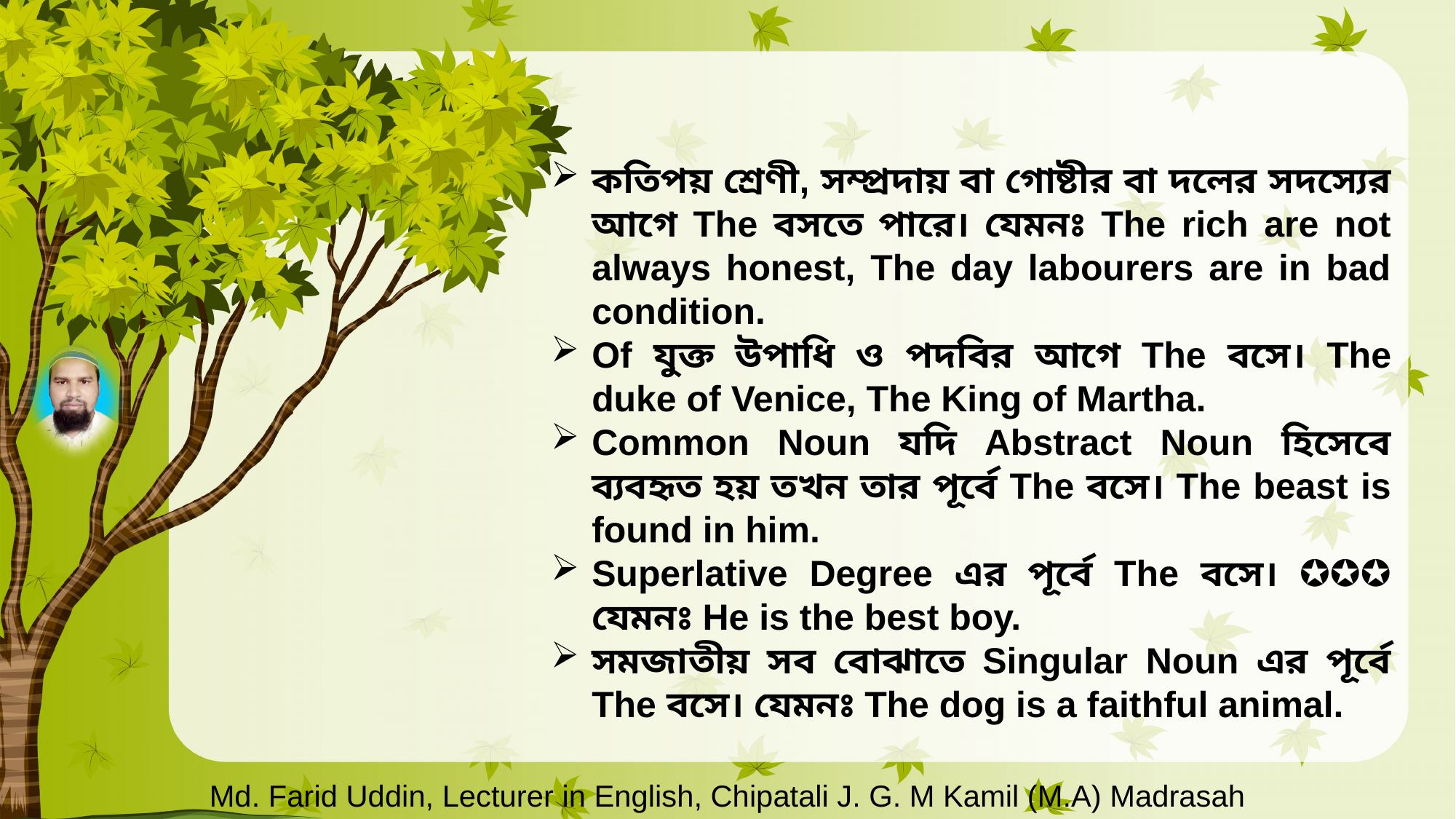

কতিপয় শ্রেণী, সম্প্রদায় বা গোষ্টীর বা দলের সদস্যের আগে The বসতে পারে। যেমনঃ The rich are not always honest, The day labourers are in bad condition.
Of যুক্ত উপাধি ও পদবির আগে The বসে। The duke of Venice, The King of Martha.
Common Noun যদি Abstract Noun হিসেবে ব্যবহৃত হয় তখন তার পূর্বে The বসে। The beast is found in him.
Superlative Degree এর পূর্বে The বসে। ✪✪✪ যেমনঃ He is the best boy.
সমজাতীয় সব বোঝাতে Singular Noun এর পূর্বে The বসে। যেমনঃ The dog is a faithful animal.